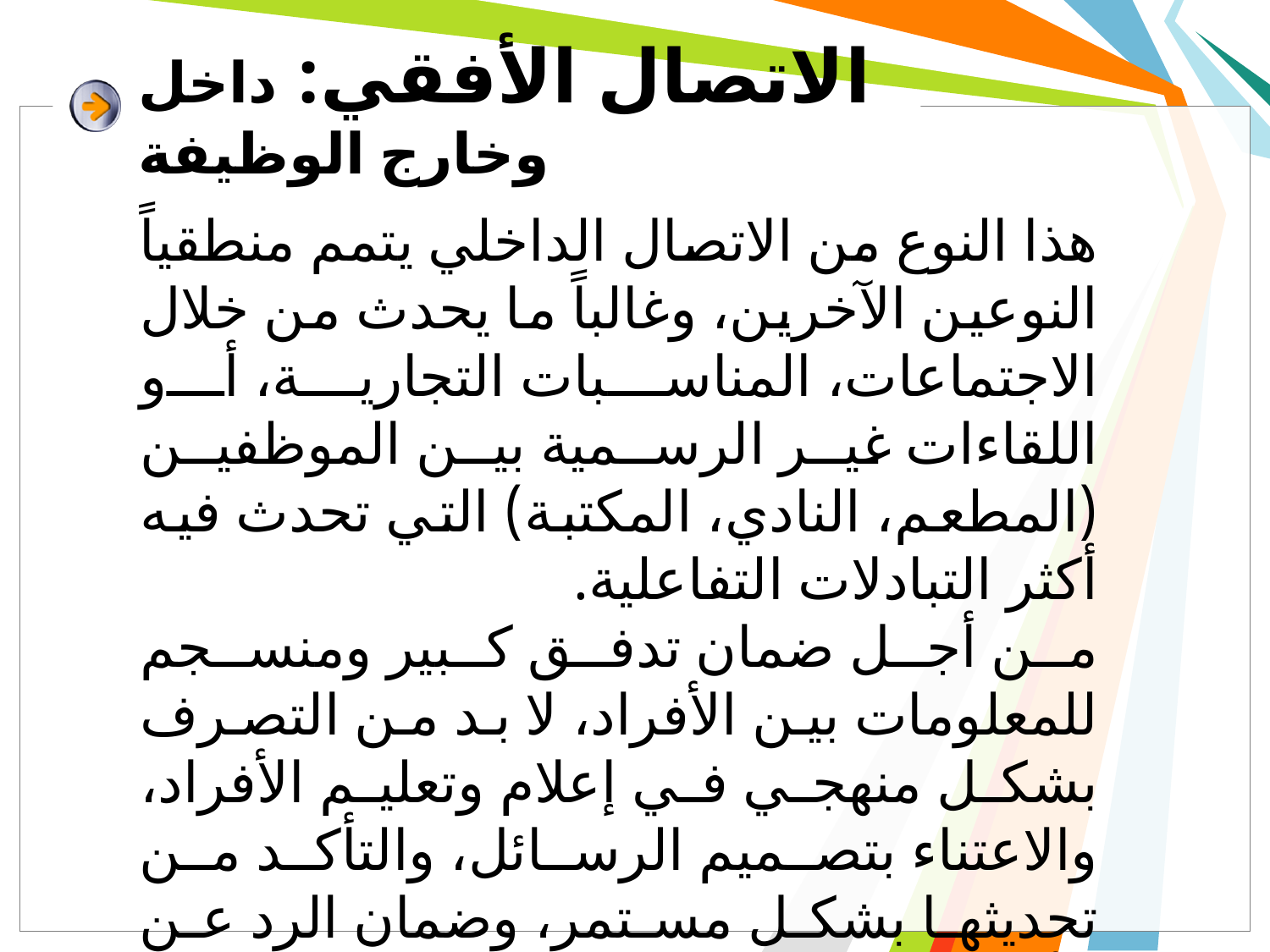

# الاتصال الأفقي: داخل وخارج الوظيفة
هذا النوع من الاتصال الداخلي يتمم منطقياً النوعين الآخرين، وغالباً ما يحدث من خلال الاجتماعات، المناسبات التجارية، أو اللقاءات غير الرسمية بين الموظفين (المطعم، النادي، المكتبة) التي تحدث فيه أكثر التبادلات التفاعلية.
من أجل ضمان تدفق كبير ومنسجم للمعلومات بين الأفراد، لا بد من التصرف بشكل منهجي في إعلام وتعليم الأفراد، والاعتناء بتصميم الرسائل، والتأكد من تحديثها بشكل مستمر، وضمان الرد عن الأسئلة المطروحة لغلق الباب قدر الإمكان إمام الشائعات.